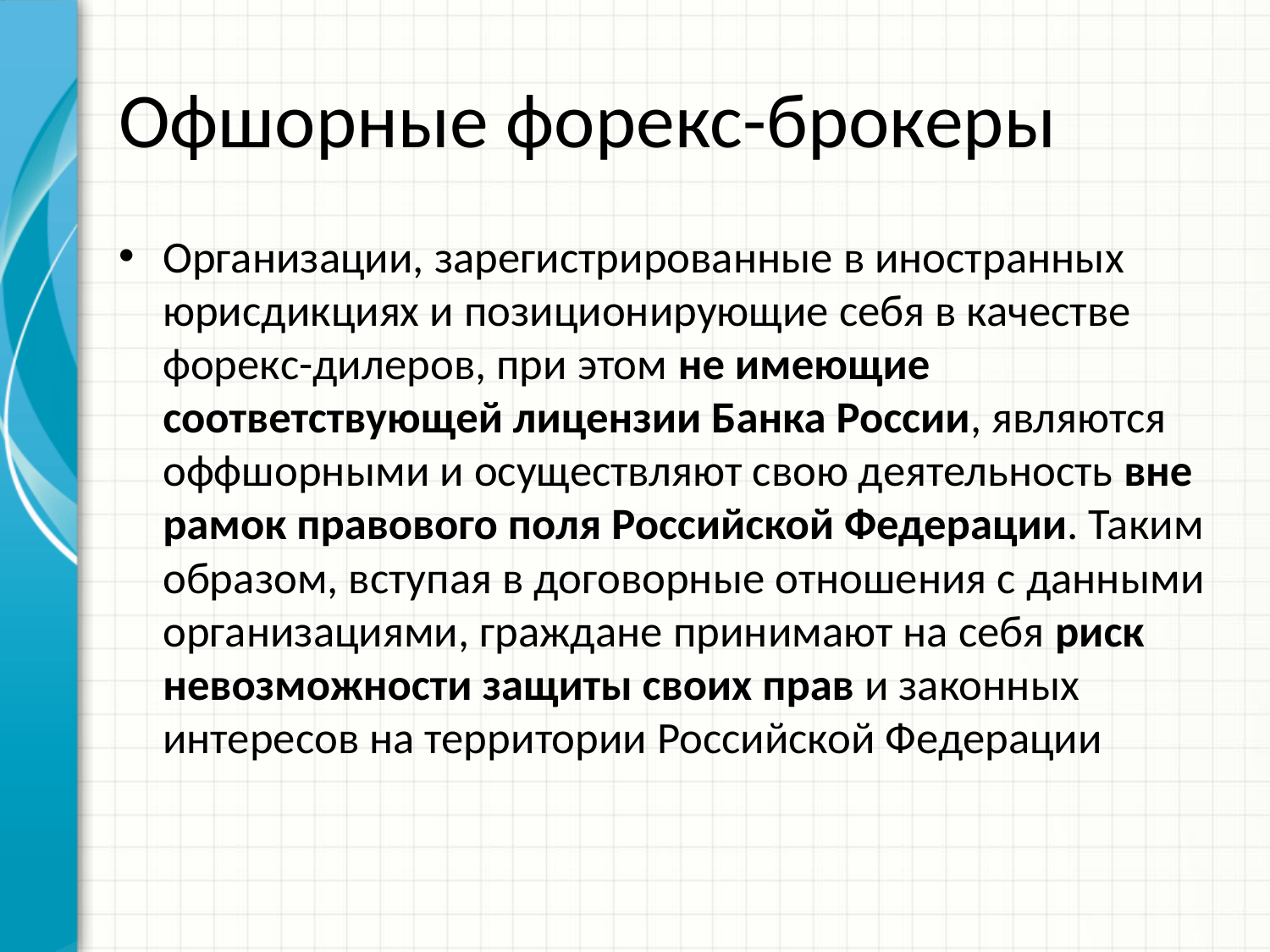

# Офшорные форекс-брокеры
Организации, зарегистрированные в иностранных юрисдикциях и позиционирующие себя в качестве форекс-дилеров, при этом не имеющие соответствующей лицензии Банка России, являются оффшорными и осуществляют свою деятельность вне рамок правового поля Российской Федерации. Таким образом, вступая в договорные отношения с данными организациями, граждане принимают на себя риск невозможности защиты своих прав и законных интересов на территории Российской Федерации